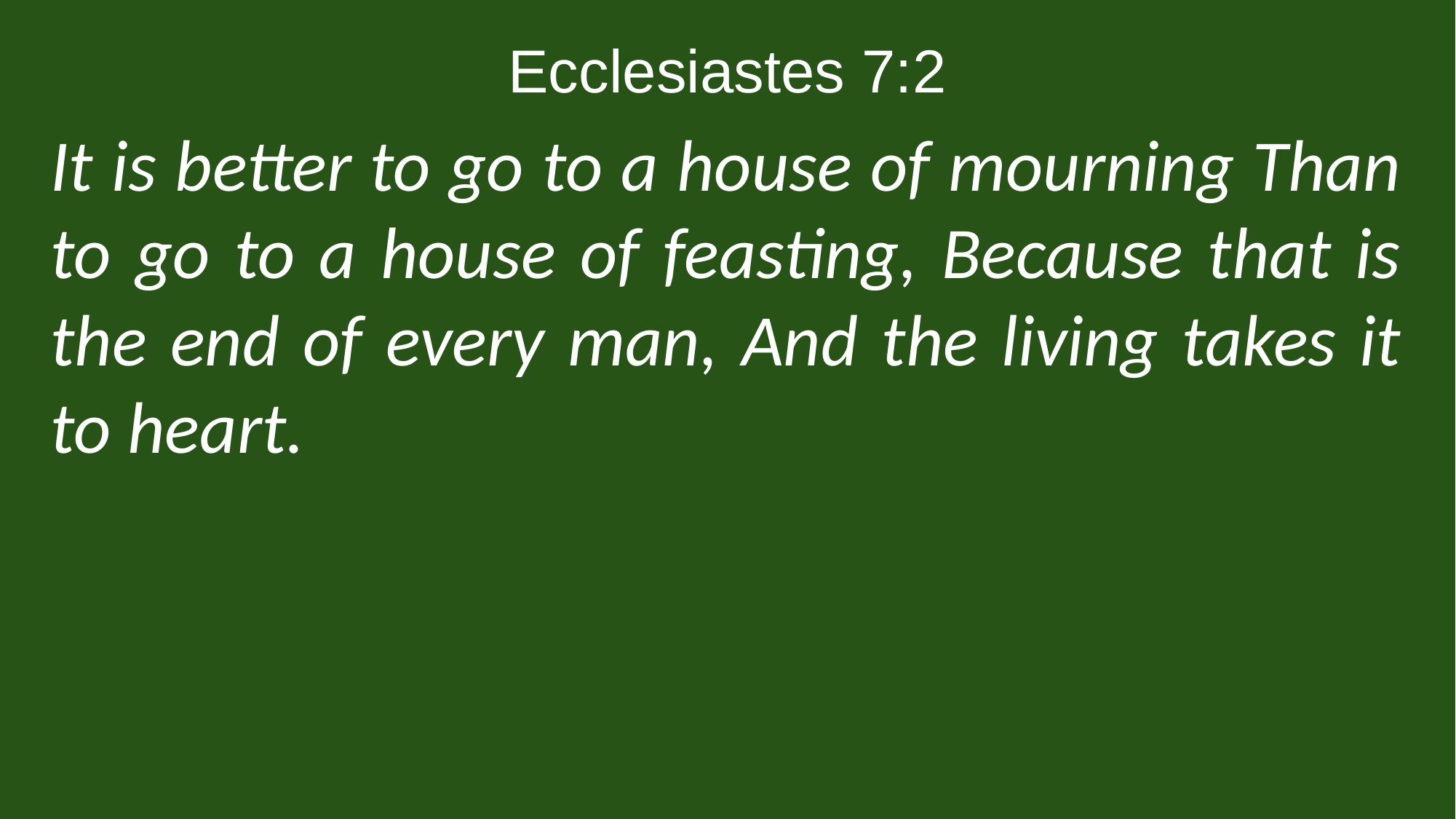

Ecclesiastes 7:2
It is better to go to a house of mourning Than to go to a house of feasting, Because that is the end of every man, And the living takes it to heart.